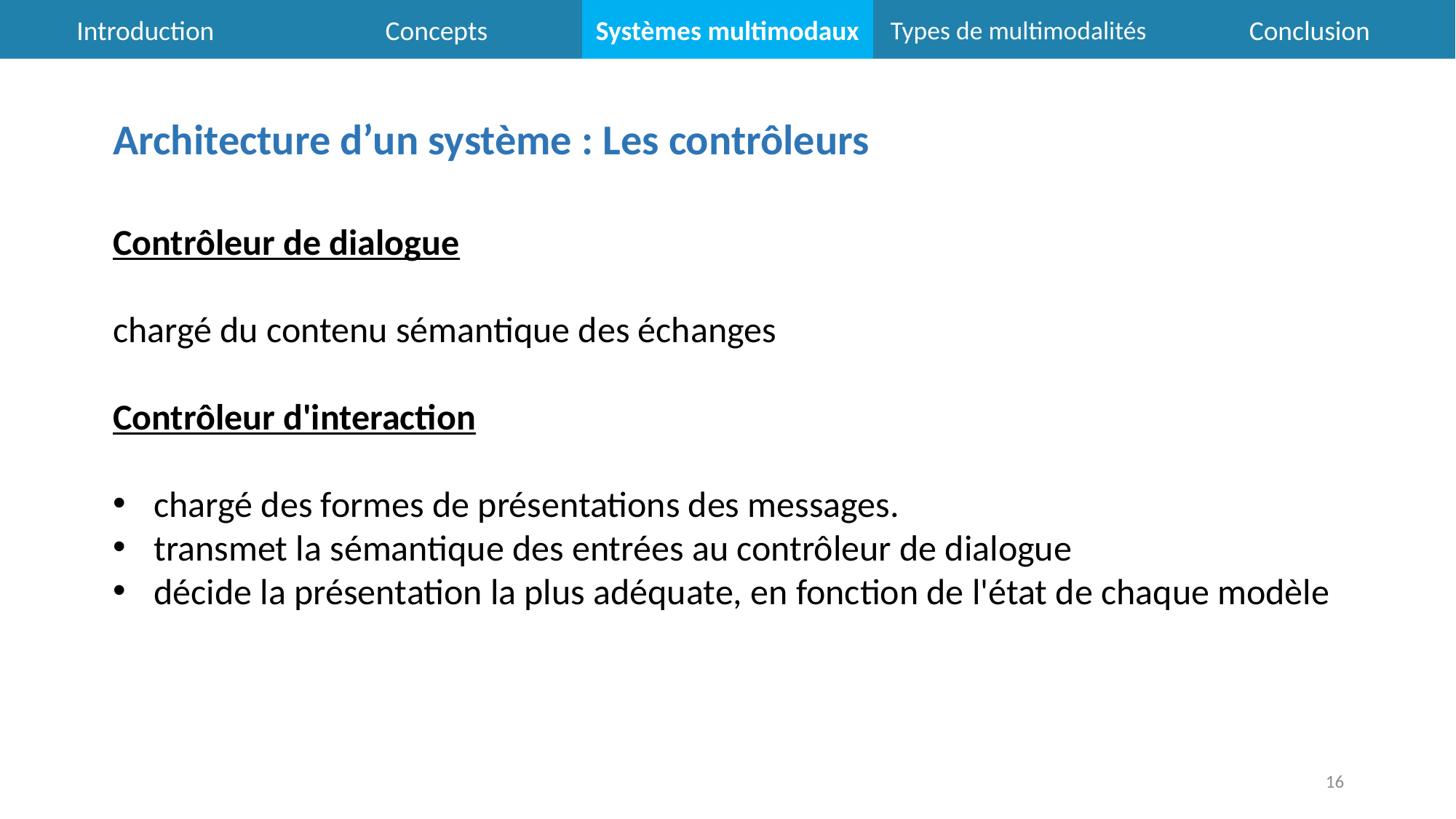

Introduction
Concepts
Types de multimodalités
Conclusion
Systèmes multimodaux
Architecture d’un système : Les contrôleurs

Contrôleur de dialogue

chargé du contenu sémantique des échanges

Contrôleur d'interaction

chargé des formes de présentations des messages.
transmet la sémantique des entrées au contrôleur de dialogue
décide la présentation la plus adéquate, en fonction de l'état de chaque modèle
16